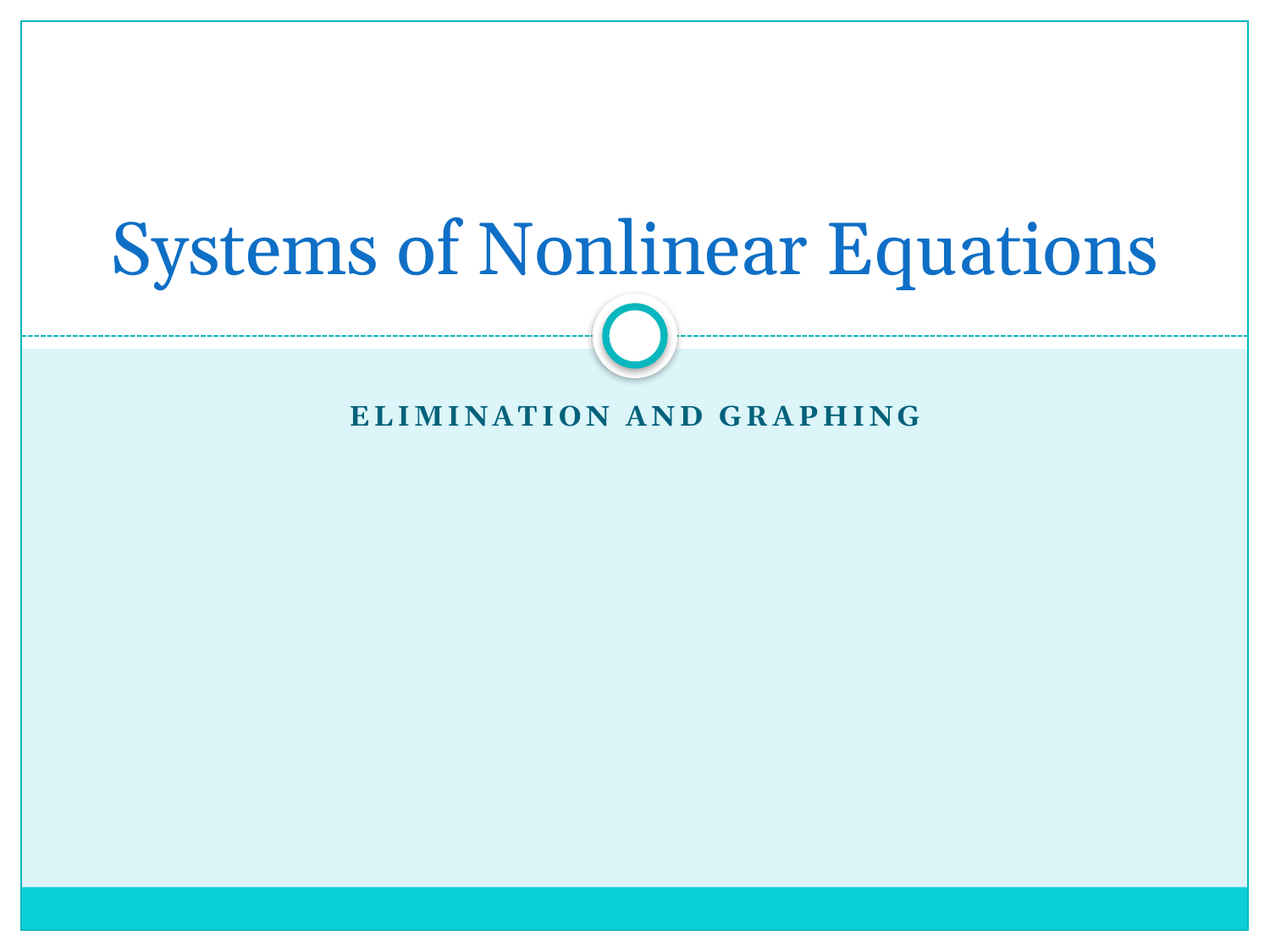

# Systems of Nonlinear Equations
Elimination and Graphing